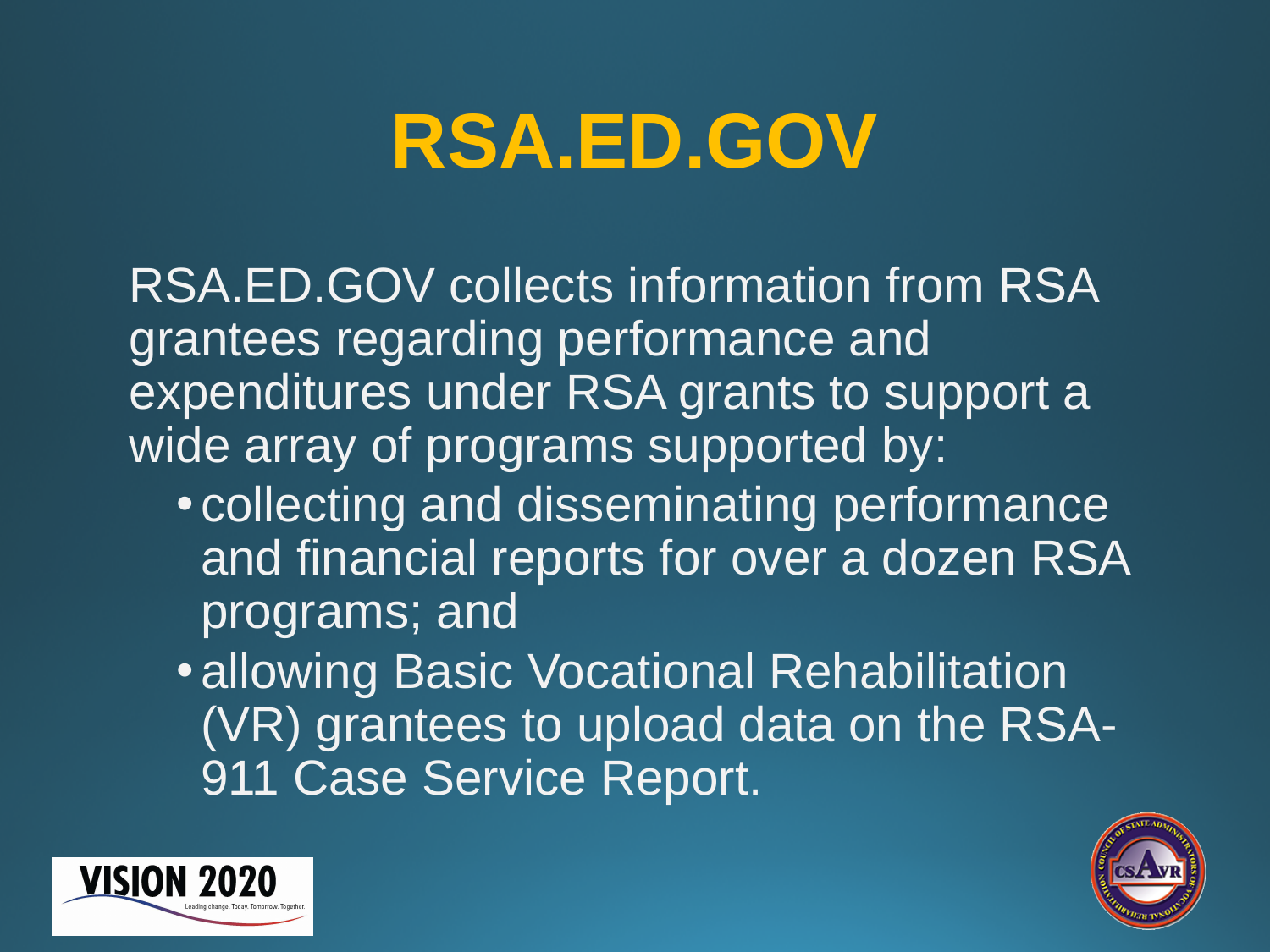

# RSA.ED.GOV
RSA.ED.GOV collects information from RSA grantees regarding performance and expenditures under RSA grants to support a wide array of programs supported by:
collecting and disseminating performance and financial reports for over a dozen RSA programs; and
allowing Basic Vocational Rehabilitation (VR) grantees to upload data on the RSA-911 Case Service Report.